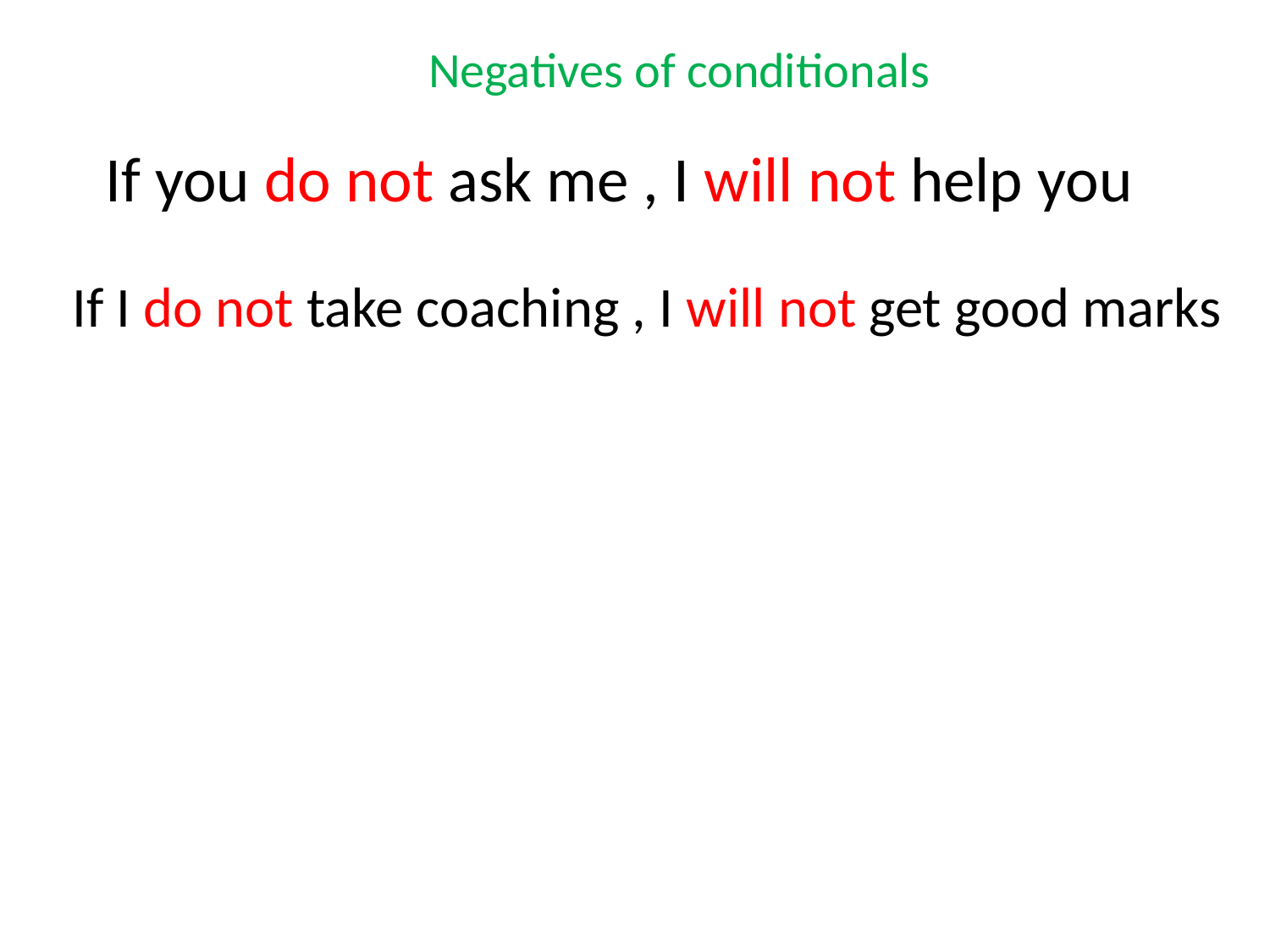

Negatives of conditionals
If you do not ask me , I will not help you
If I do not take coaching , I will not get good marks